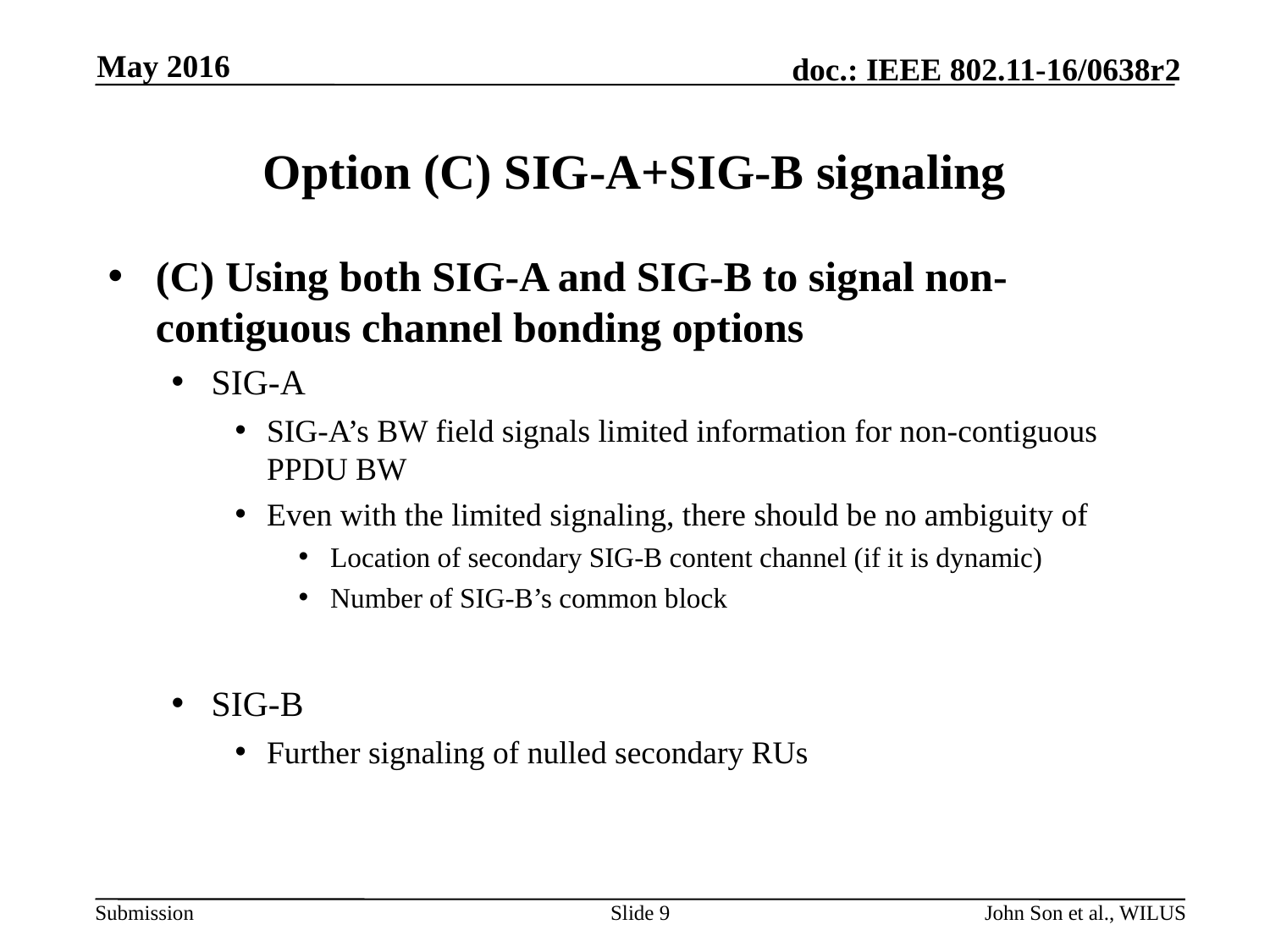

May 2016
# Option (C) SIG-A+SIG-B signaling
(C) Using both SIG-A and SIG-B to signal non-contiguous channel bonding options
SIG-A
SIG-A’s BW field signals limited information for non-contiguous PPDU BW
Even with the limited signaling, there should be no ambiguity of
Location of secondary SIG-B content channel (if it is dynamic)
Number of SIG-B’s common block

SIG-B
Further signaling of nulled secondary RUs

Slide 9
John Son et al., WILUS